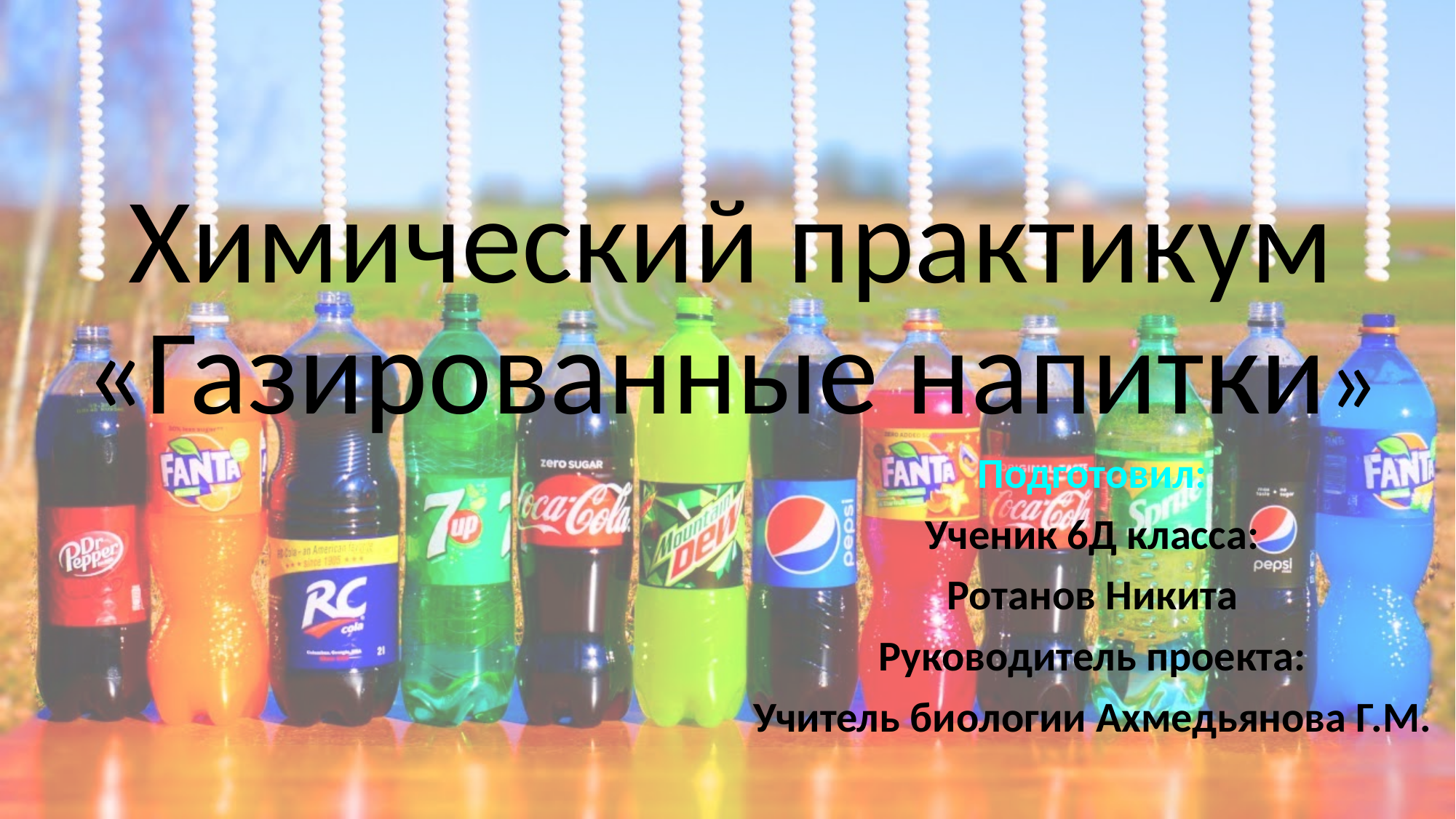

# Химический практикум «Газированные напитки»
Подготовил:
Ученик 6Д класса:
Ротанов Никита
Руководитель проекта:
Учитель биологии Ахмедьянова Г.М.